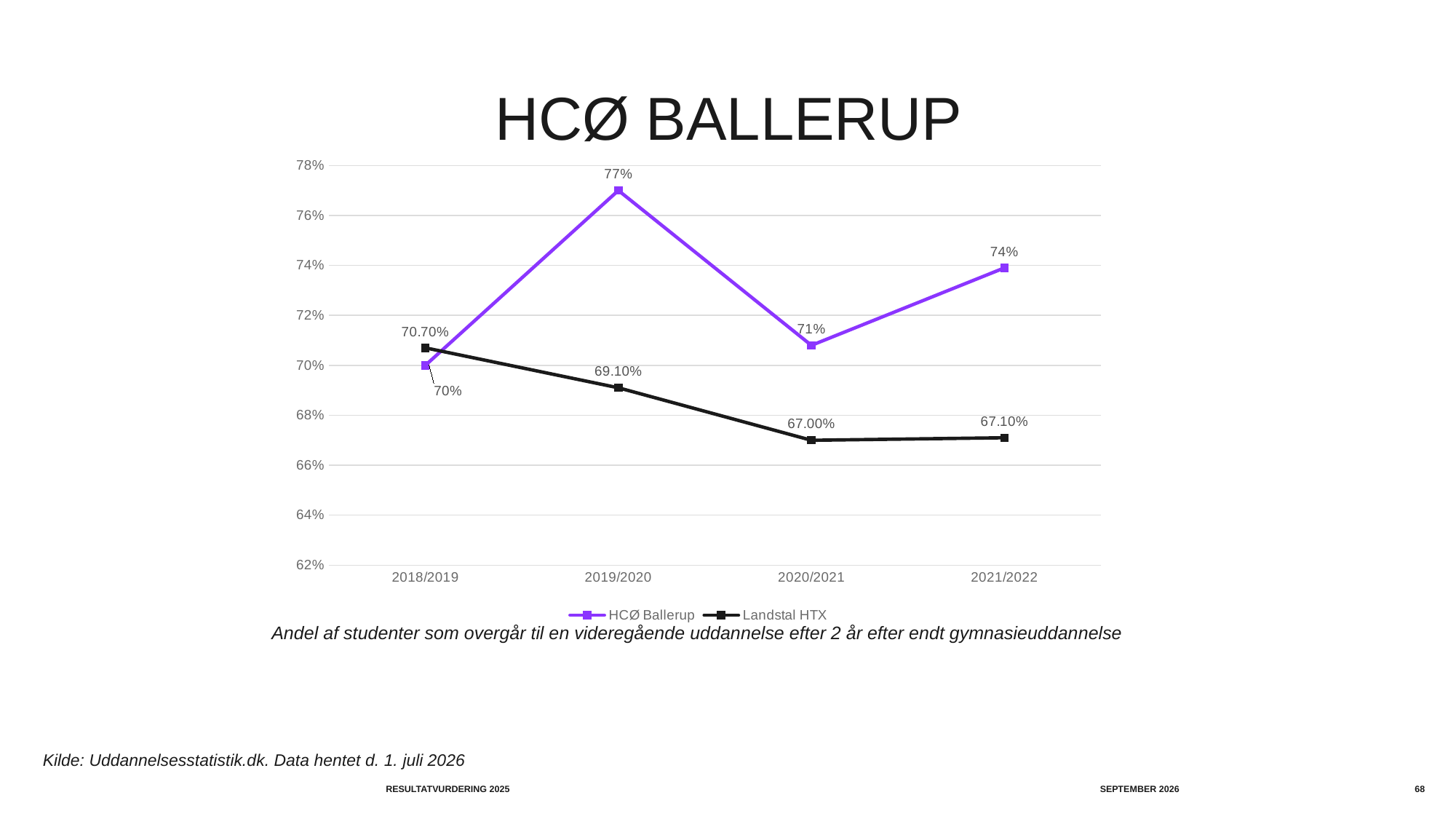

# HCØ Ballerup

### Chart

| Category | HCØ Ballerup | Landstal HTX |
|---|---|---|
| 2018/2019 | 0.7 | 0.707 |
| 2019/2020 | 0.77 | 0.691 |
| 2020/2021 | 0.708 | 0.67 |
| 2021/2022 | 0.739 | 0.671 |
Andel af studenter som overgår til en videregående uddannelse efter 2 år efter endt gymnasieuddannelse
Kilde: Uddannelsesstatistik.dk. Data hentet d. 1. juli 2026
Resultatvurdering 2025
september 2026
68